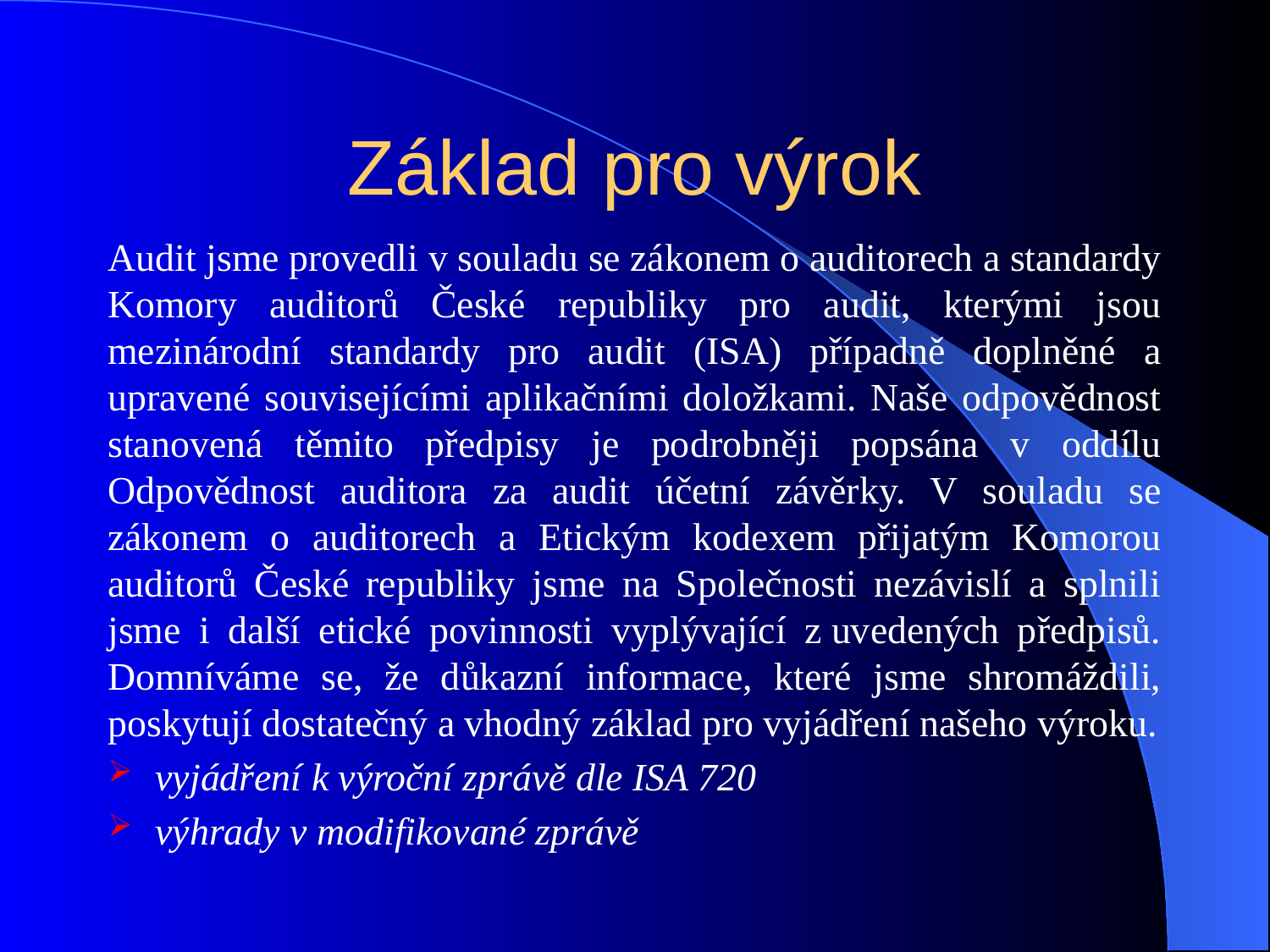

# Základ pro výrok
Audit jsme provedli v souladu se zákonem o auditorech a standardy Komory auditorů České republiky pro audit, kterými jsou mezinárodní standardy pro audit (ISA) případně doplněné a upravené souvisejícími aplikačními doložkami. Naše odpovědnost stanovená těmito předpisy je podrobněji popsána v oddílu Odpovědnost auditora za audit účetní závěrky. V souladu se zákonem o auditorech a Etickým kodexem přijatým Komorou auditorů České republiky jsme na Společnosti nezávislí a splnili jsme i další etické povinnosti vyplývající z uvedených předpisů. Domníváme se, že důkazní informace, které jsme shromáždili, poskytují dostatečný a vhodný základ pro vyjádření našeho výroku.
vyjádření k výroční zprávě dle ISA 720
výhrady v modifikované zprávě